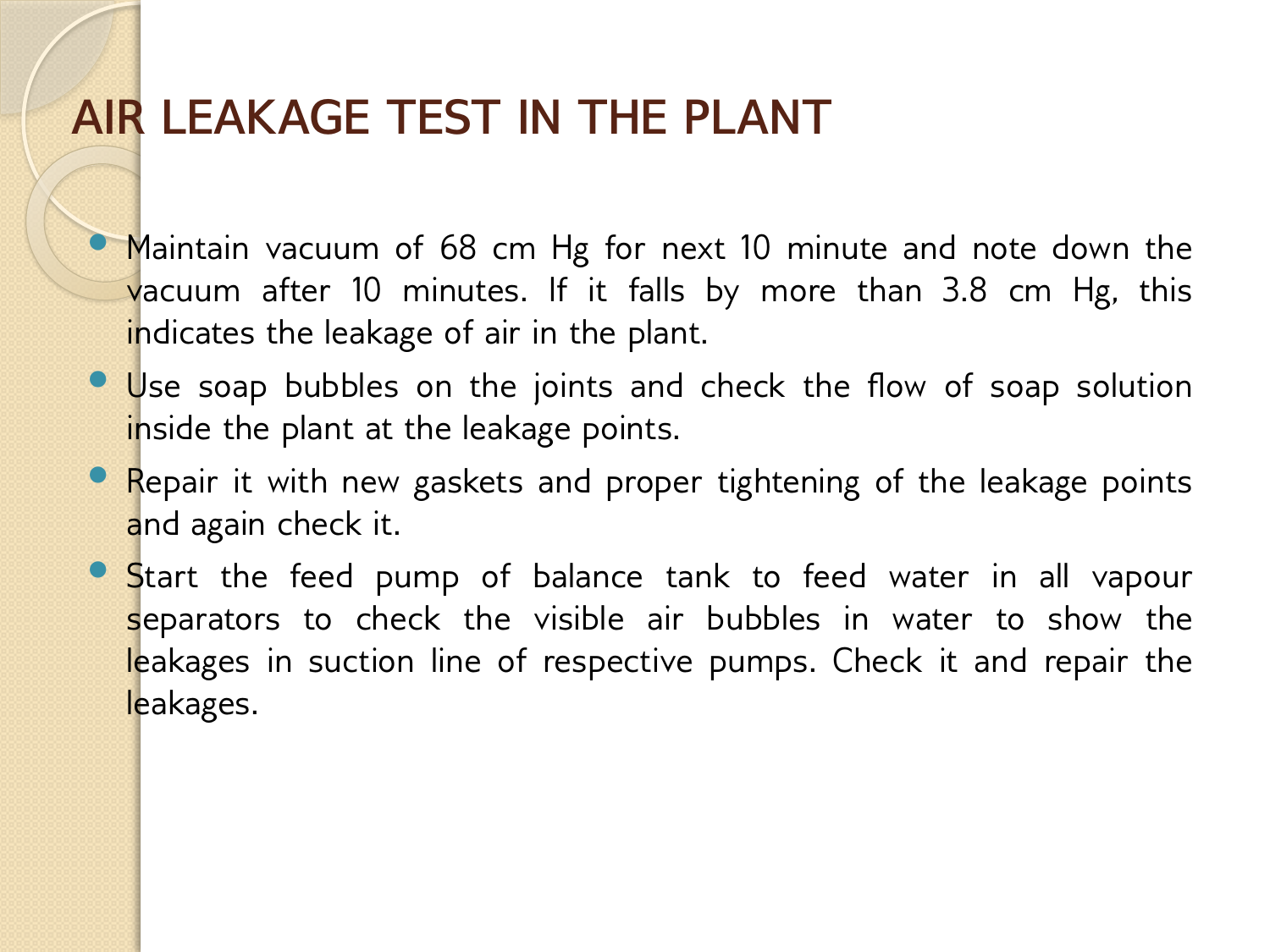

# AIR LEAKAGE TEST IN THE PLANT
Maintain vacuum of 68 cm Hg for next 10 minute and note down the vacuum after 10 minutes. If it falls by more than 3.8 cm Hg, this indicates the leakage of air in the plant.
Use soap bubbles on the joints and check the flow of soap solution inside the plant at the leakage points.
Repair it with new gaskets and proper tightening of the leakage points and again check it.
Start the feed pump of balance tank to feed water in all vapour separators to check the visible air bubbles in water to show the leakages in suction line of respective pumps. Check it and repair the leakages.